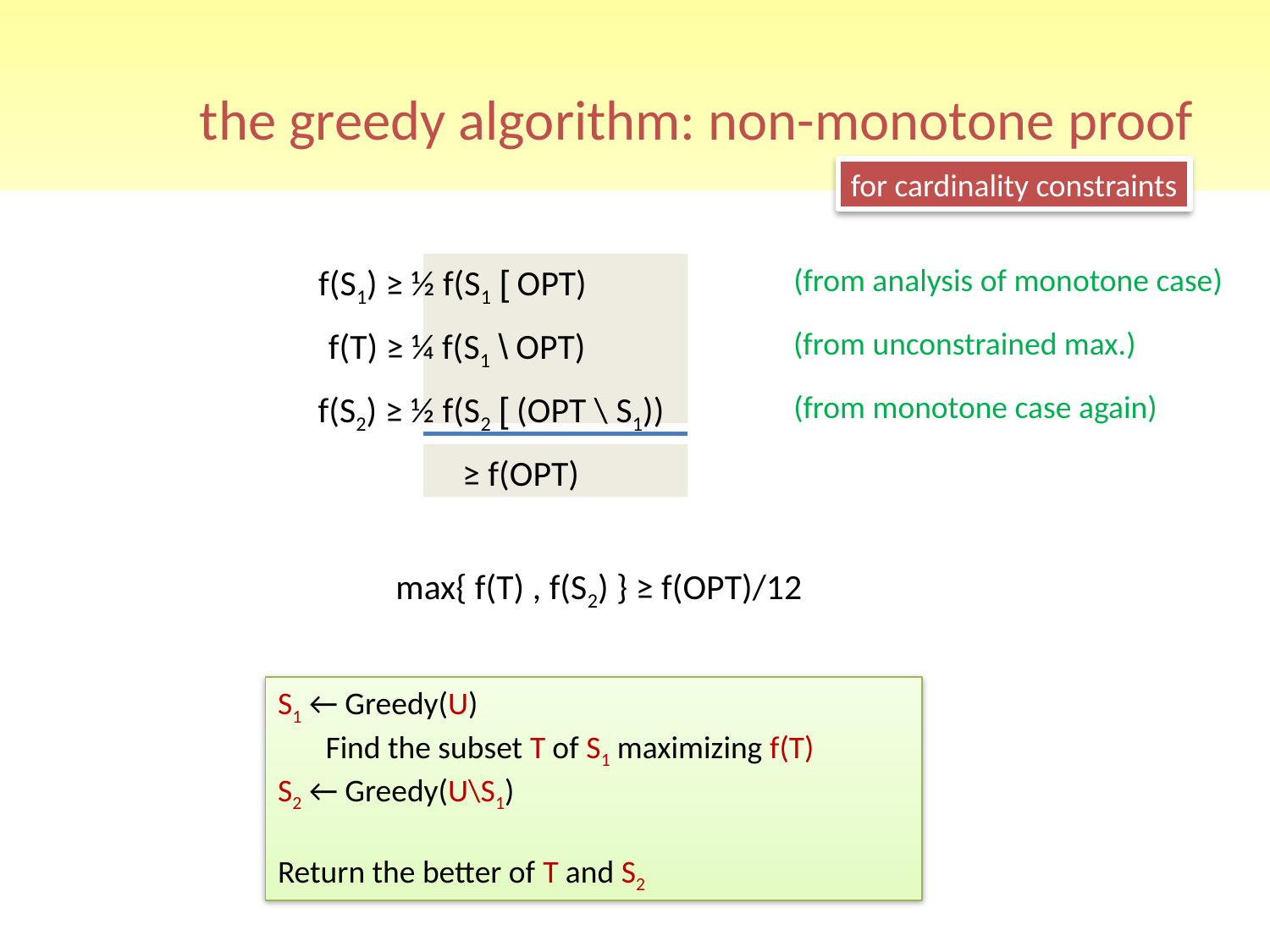

# the greedy algorithm: non-monotone proof
for cardinality constraints
f(S1) ≥ ½ f(S1 [ OPT)

(from analysis of monotone case)
f(T) ≥ ¼ f(S1 \ OPT)
(from unconstrained max.)
f(S2) ≥ ½ f(S2 [ (OPT \ S1))
(from monotone case again)

≥ f(OPT)
max{ f(T) , f(S2) } ≥ f(OPT)/12
S1 ← Greedy(U)
	Find the subset T of S1 maximizing f(T)
S2 ← Greedy(U\S1)

Return the better of T and S2